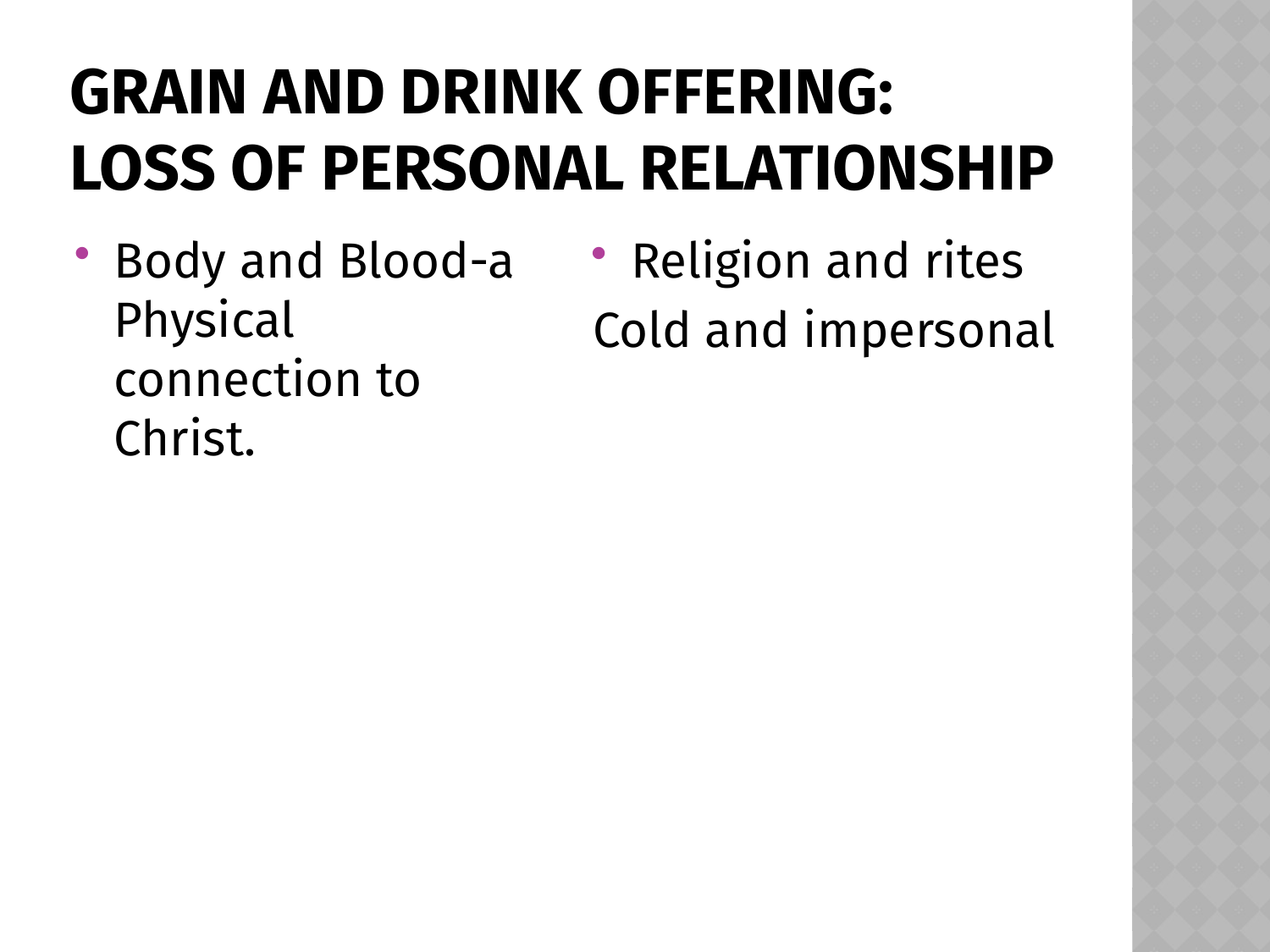

# Grain and drink offering: Loss of Personal relationship
Body and Blood-a Physical connection to Christ.
Religion and rites
Cold and impersonal